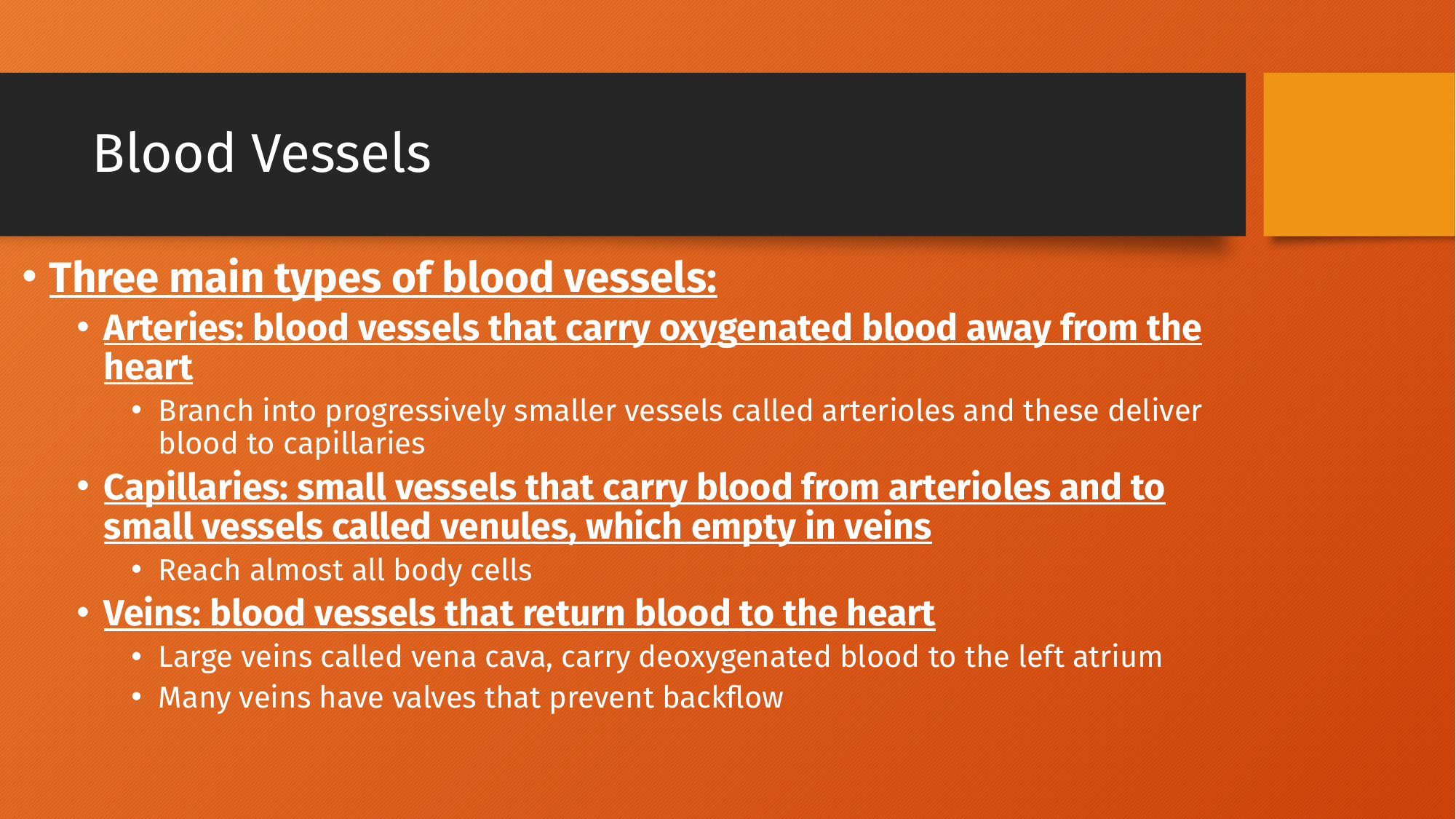

# Blood Vessels
Three main types of blood vessels:
Arteries: blood vessels that carry oxygenated blood away from the heart
Branch into progressively smaller vessels called arterioles and these deliver blood to capillaries
Capillaries: small vessels that carry blood from arterioles and to small vessels called venules, which empty in veins
Reach almost all body cells
Veins: blood vessels that return blood to the heart
Large veins called vena cava, carry deoxygenated blood to the left atrium
Many veins have valves that prevent backflow